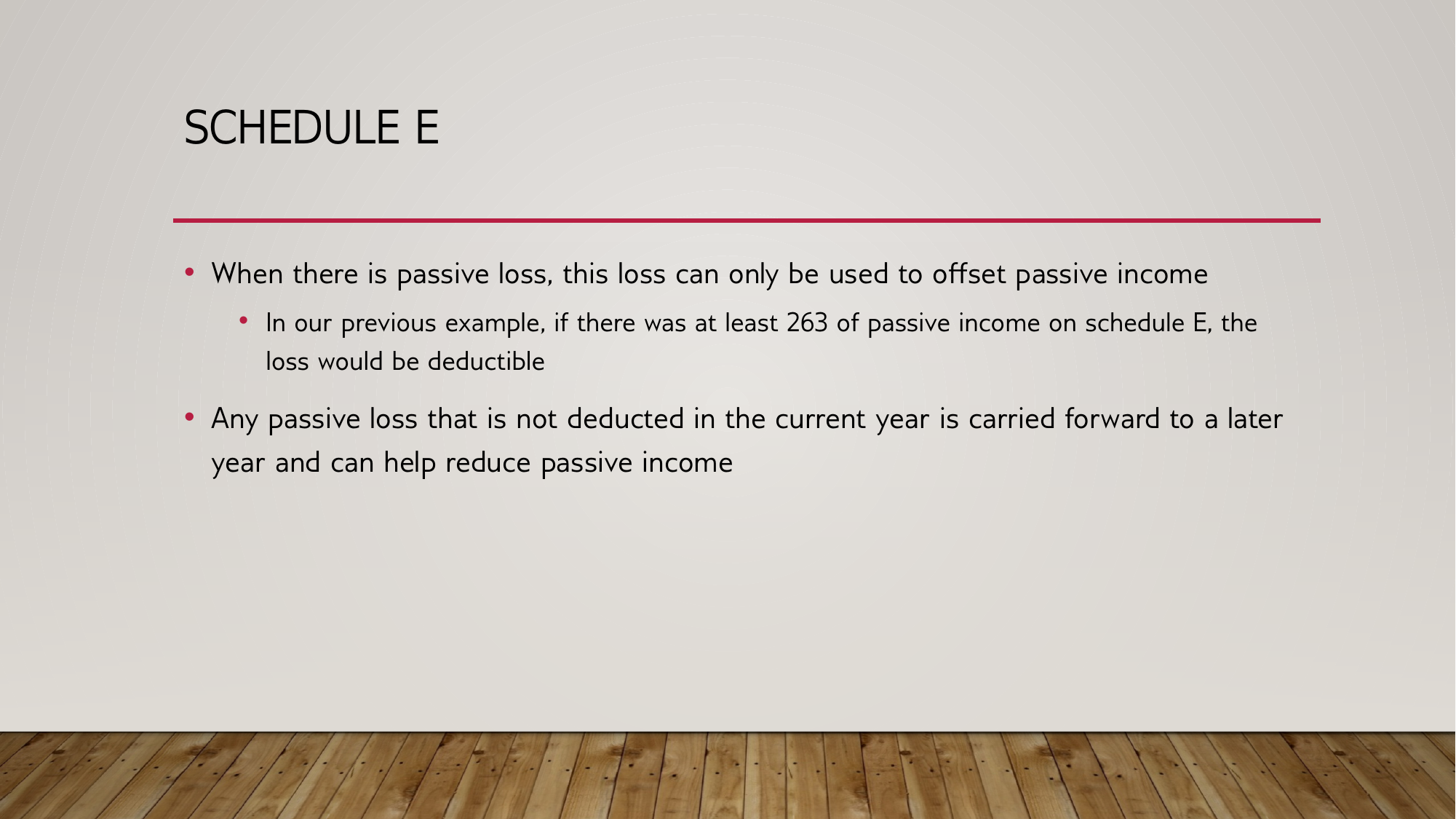

# Schedule E
When there is passive loss, this loss can only be used to offset passive income
In our previous example, if there was at least 263 of passive income on schedule E, the loss would be deductible
Any passive loss that is not deducted in the current year is carried forward to a later year and can help reduce passive income